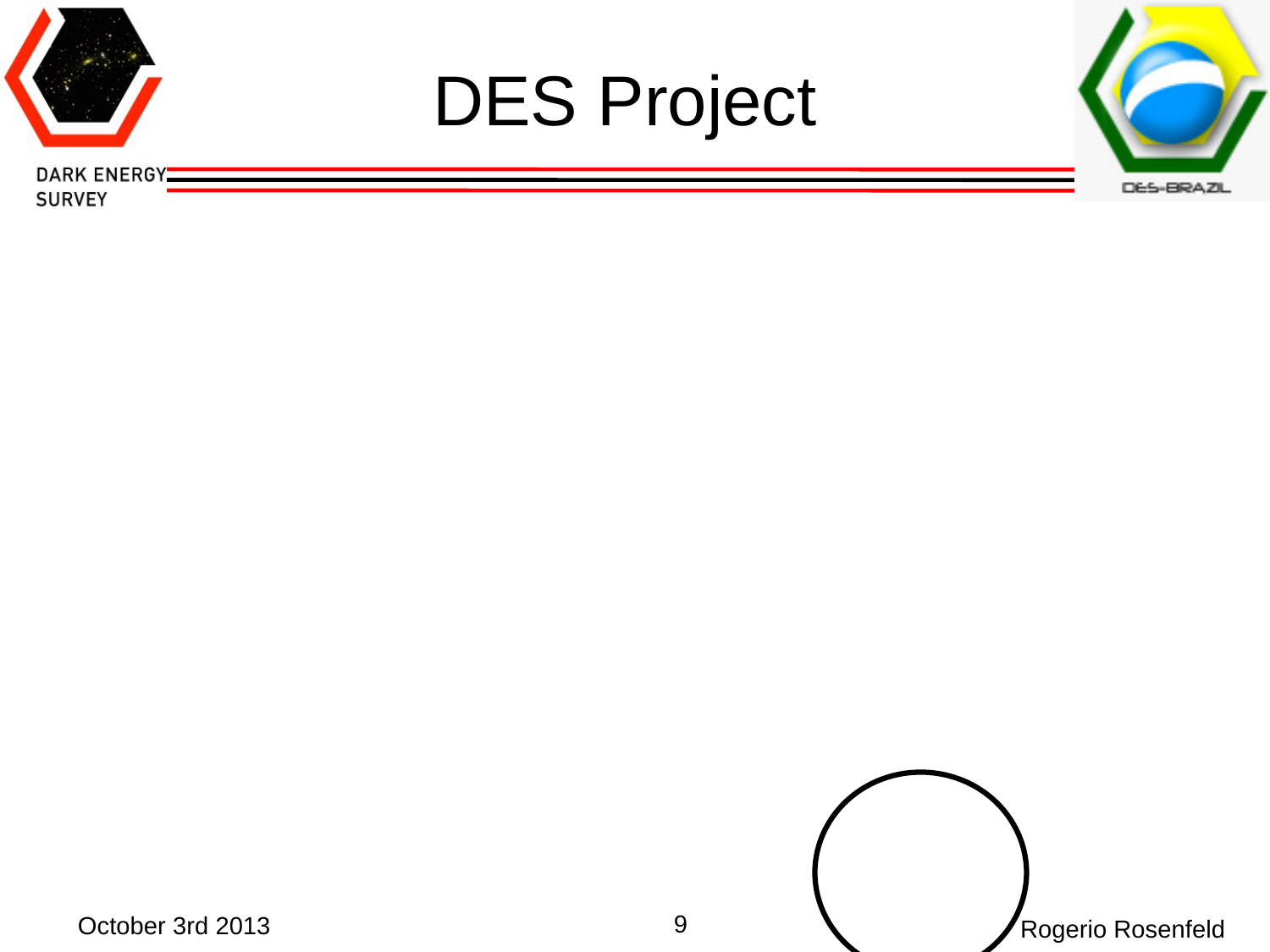

# DES Project

9
October 3rd 2013
Rogerio Rosenfeld